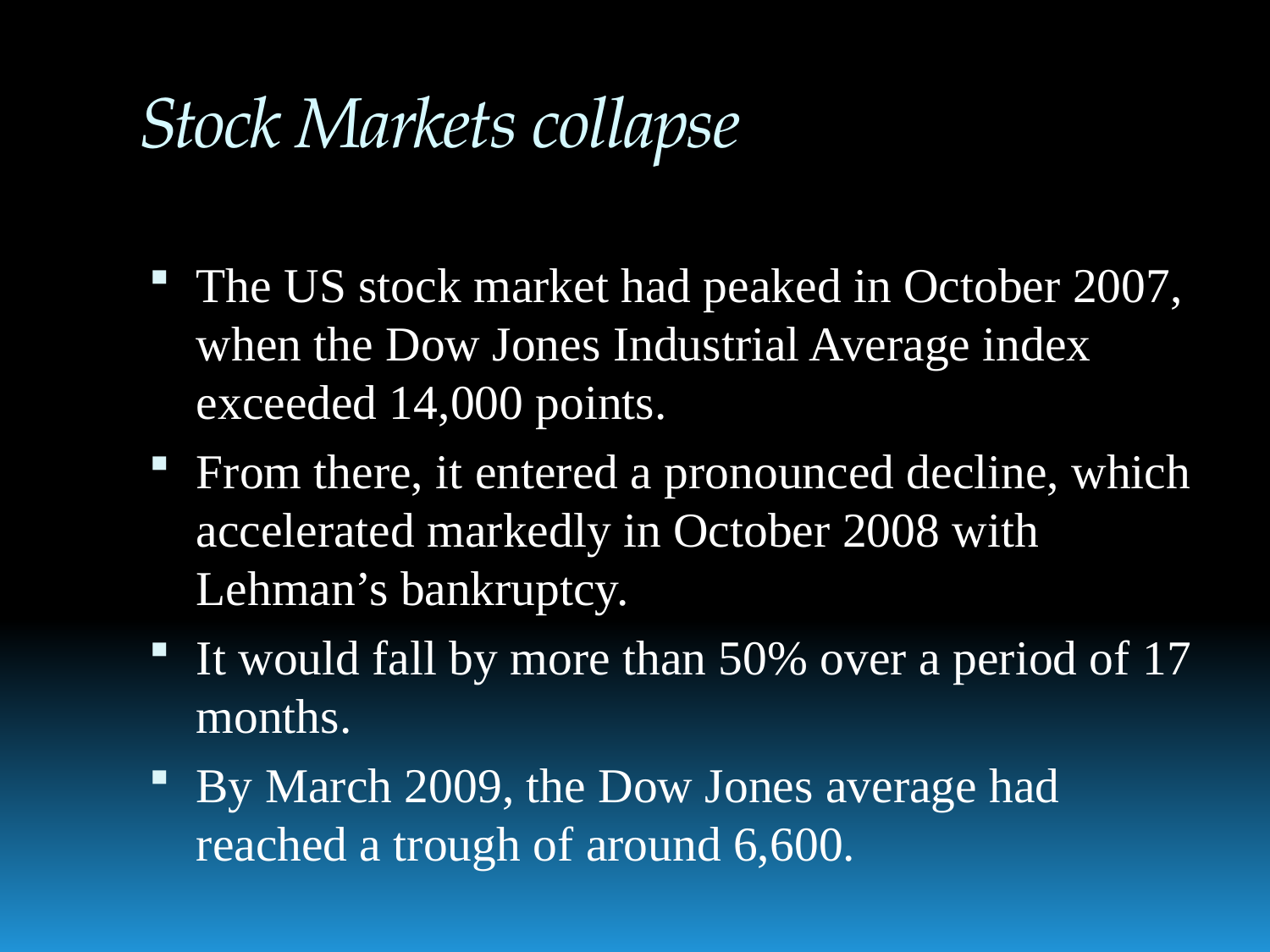

# Stock Markets collapse
The US stock market had peaked in October 2007, when the Dow Jones Industrial Average index exceeded 14,000 points.
From there, it entered a pronounced decline, which accelerated markedly in October 2008 with Lehman’s bankruptcy.
It would fall by more than 50% over a period of 17 months.
By March 2009, the Dow Jones average had reached a trough of around 6,600.